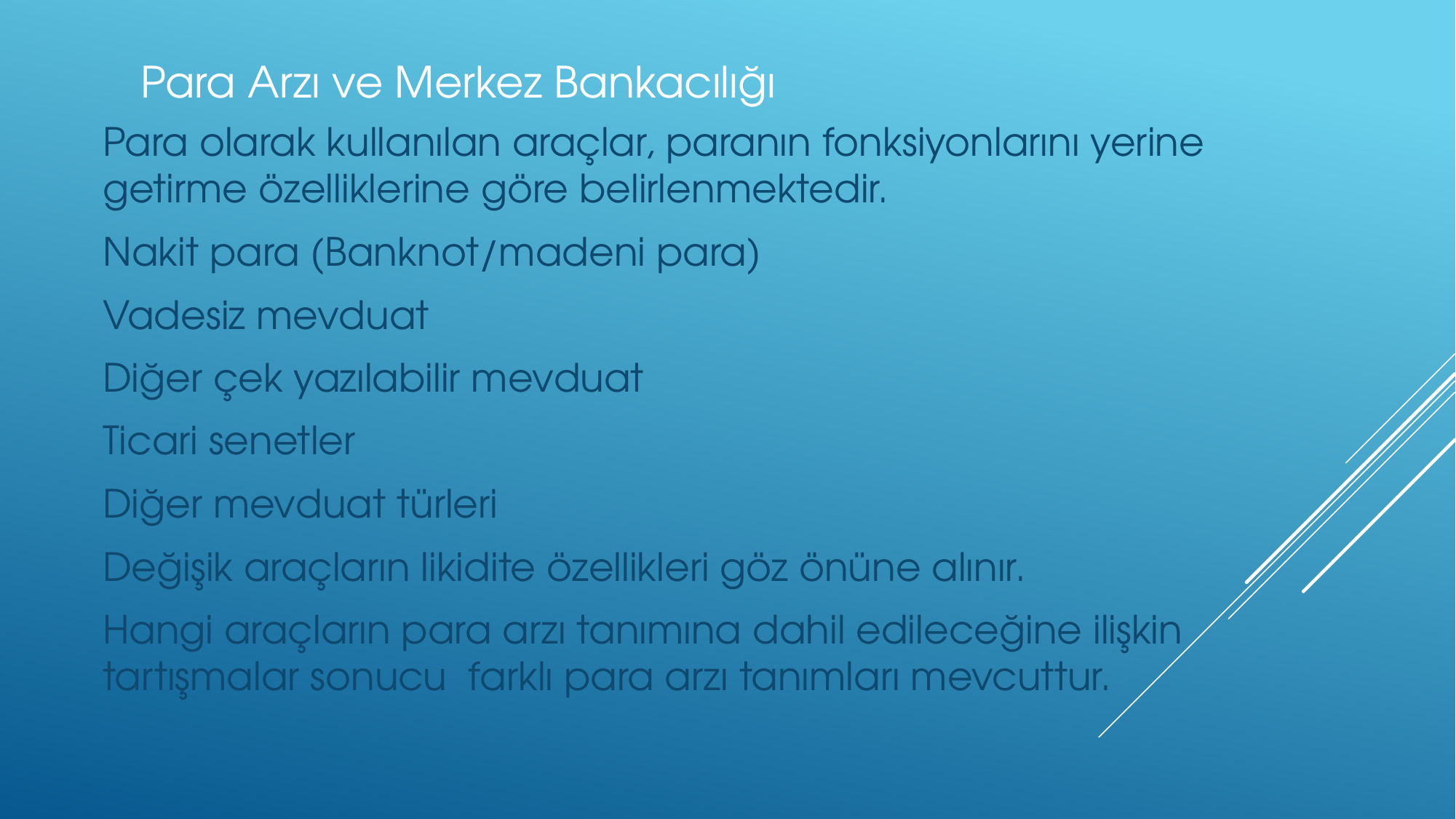

# Para Arzı ve Merkez Bankacılığı
Para olarak kullanılan araçlar, paranın fonksiyonlarını yerine getirme özelliklerine göre belirlenmektedir.
Nakit para (Banknot/madeni para)
Vadesiz mevduat
Diğer çek yazılabilir mevduat
Ticari senetler
Diğer mevduat türleri
Değişik araçların likidite özellikleri göz önüne alınır.
Hangi araçların para arzı tanımına dahil edileceğine ilişkin tartışmalar sonucu  farklı para arzı tanımları mevcuttur.